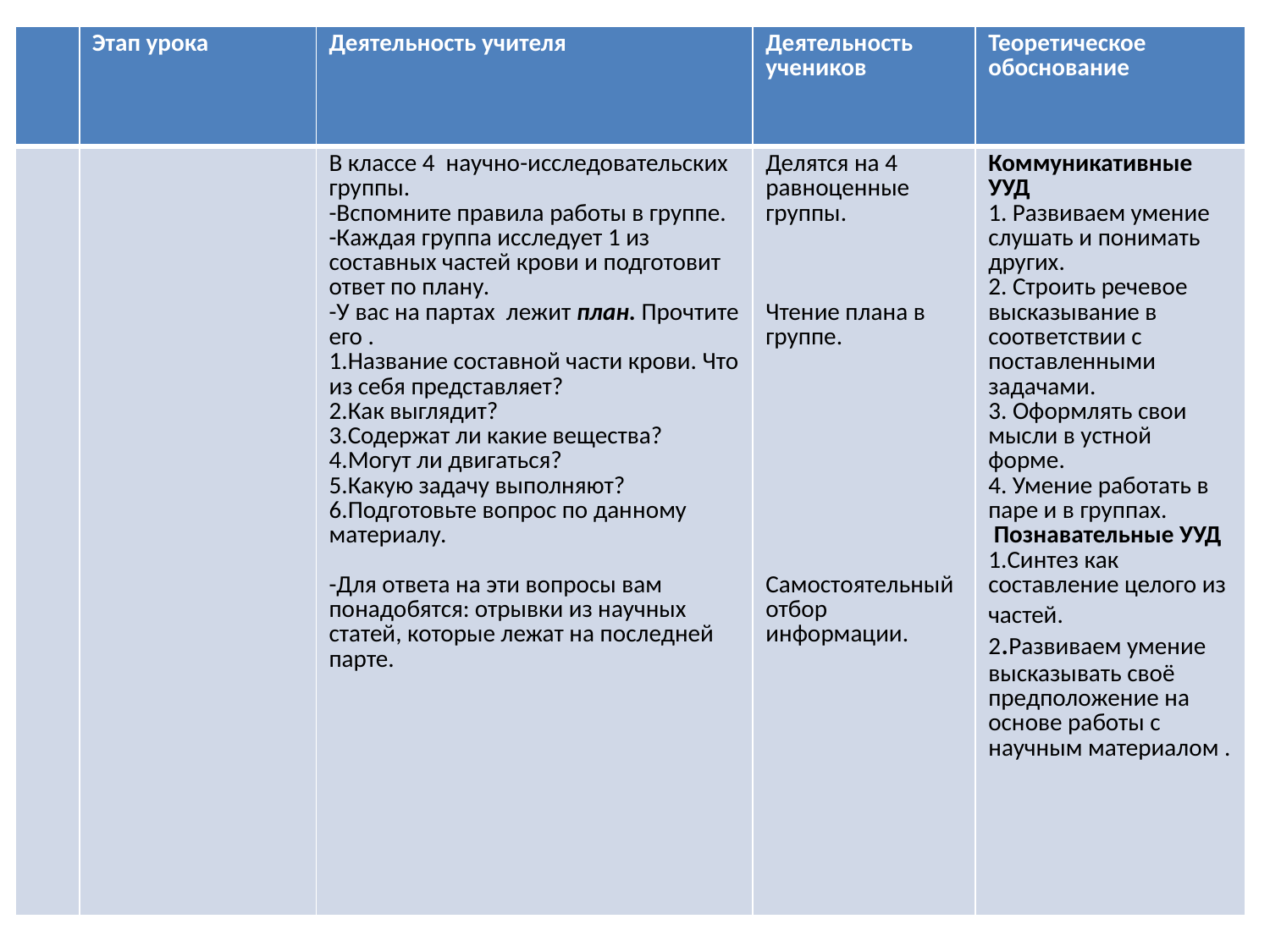

|  | Этап урока | Деятельность учителя | Деятельность учеников | Теоретическое обоснование |
| --- | --- | --- | --- | --- |
|  |  | В классе 4 научно-исследовательских группы. -Вспомните правила работы в группе. -Каждая группа исследует 1 из составных частей крови и подготовит ответ по плану. -У вас на партах лежит план. Прочтите его . 1.Название составной части крови. Что из себя представляет? 2.Как выглядит? 3.Содержат ли какие вещества? 4.Могут ли двигаться? 5.Какую задачу выполняют? 6.Подготовьте вопрос по данному материалу. -Для ответа на эти вопросы вам понадобятся: отрывки из научных статей, которые лежат на последней парте. | Делятся на 4 равноценные группы. Чтение плана в группе. Самостоятельный отбор информации. | Коммуникативные УУД 1. Развиваем умение слушать и понимать других. 2. Строить речевое высказывание в соответствии с поставленными задачами. 3. Оформлять свои мысли в устной форме. 4. Умение работать в паре и в группах.  Познавательные УУД 1.Синтез как составление целого из частей. 2.Развиваем умение высказывать своё предположение на основе работы с научным материалом . |
#